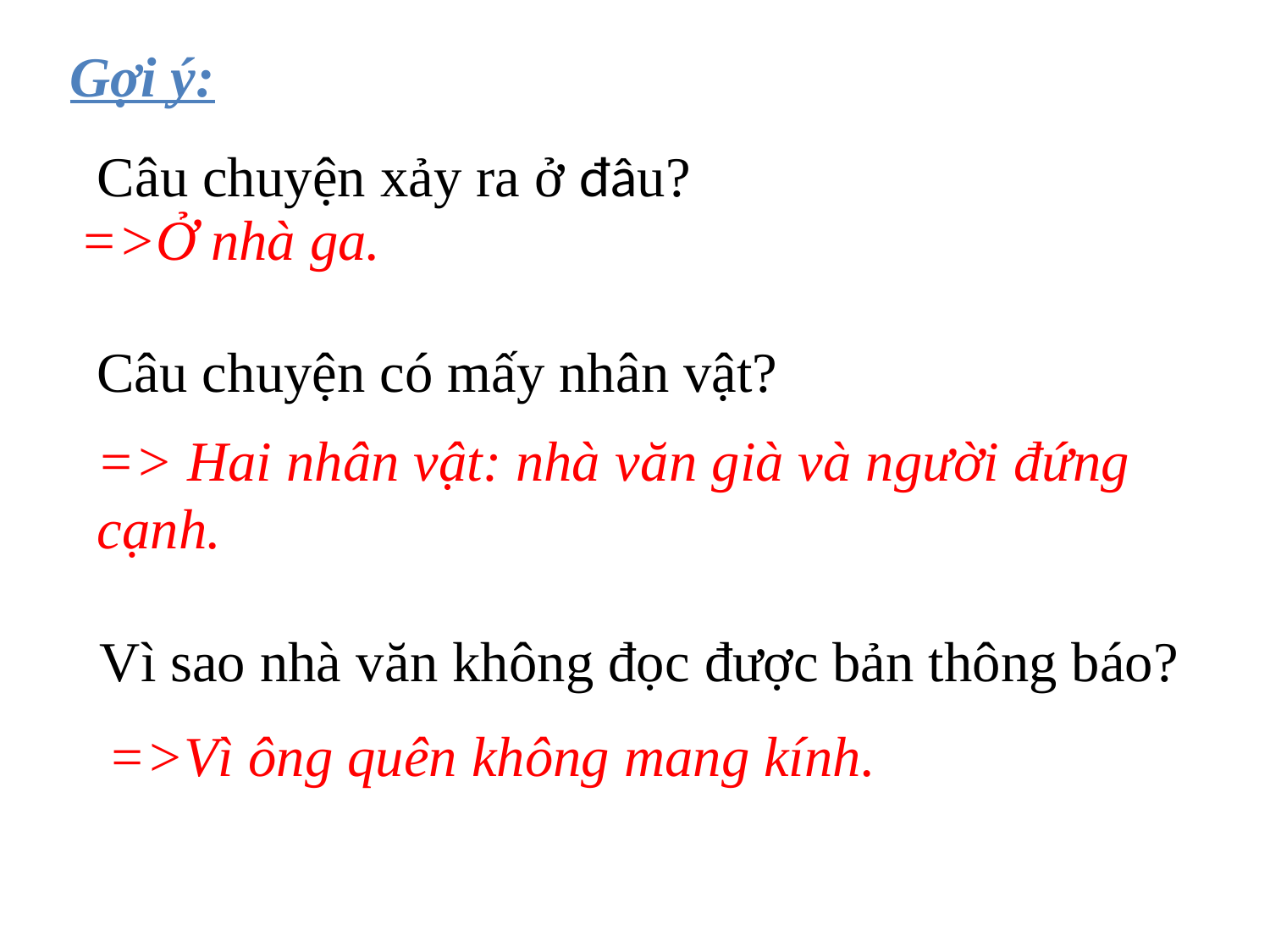

Gợi ý:
# Câu chuyện xảy ra ở đâu?
=>Ở nhà ga.
Câu chuyện có mấy nhân vật?
=> Hai nhân vật: nhà văn già và người đứng cạnh.
Vì sao nhà văn không đọc được bản thông báo?
=>Vì ông quên không mang kính.